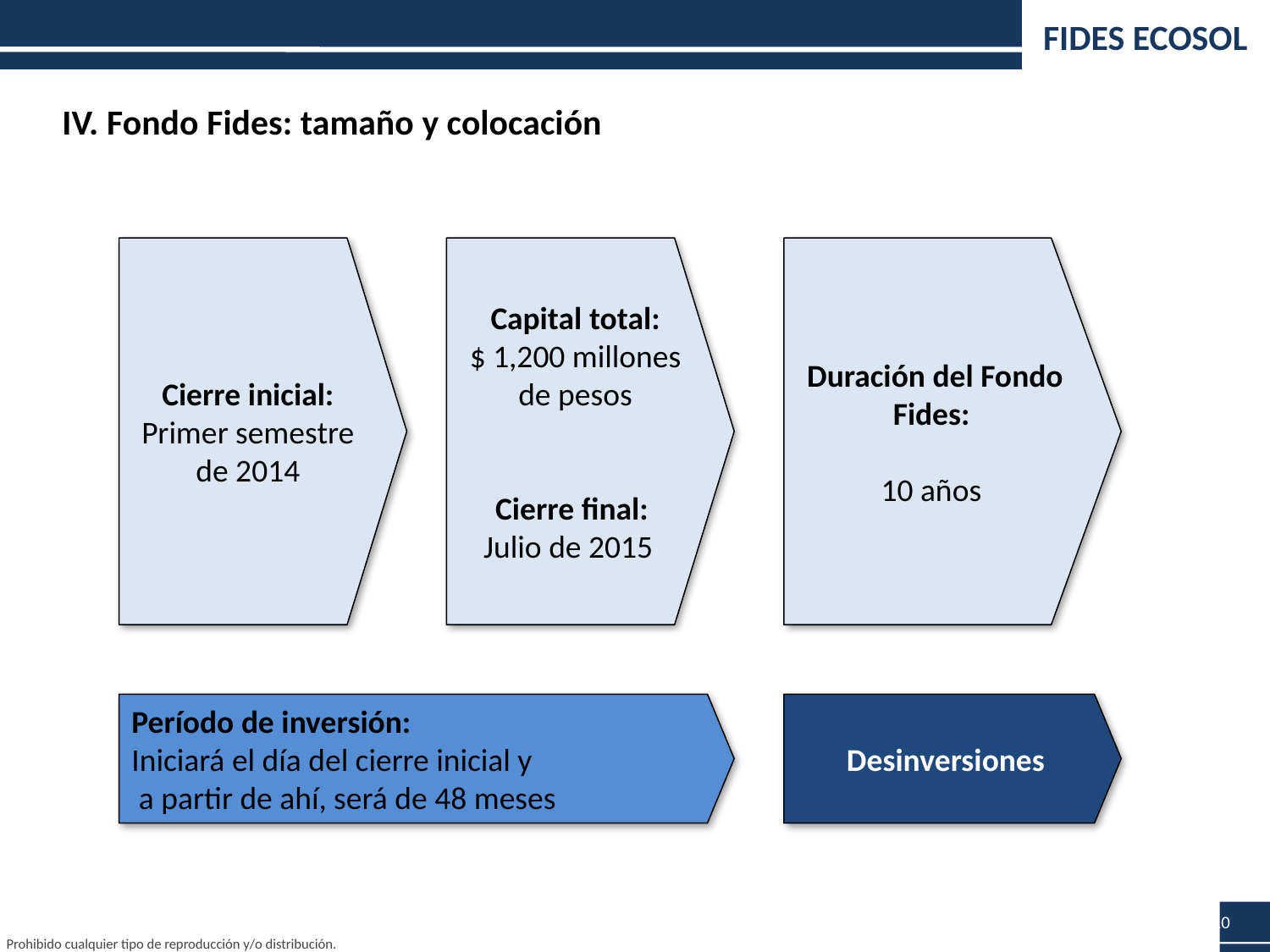

FIDES ECOSOL
IV. Fondo Fides: tamaño y colocación
Duración del Fondo Fides:

10 años
Cierre inicial: Primer semestre de 2014
Capital total:
$ 1,200 millones de pesos

Cierre final:
Julio de 2015
Período de inversión:
Iniciará el día del cierre inicial y
 a partir de ahí, será de 48 meses
Desinversiones

10
Prohibido cualquier tipo de reproducción y/o distribución.